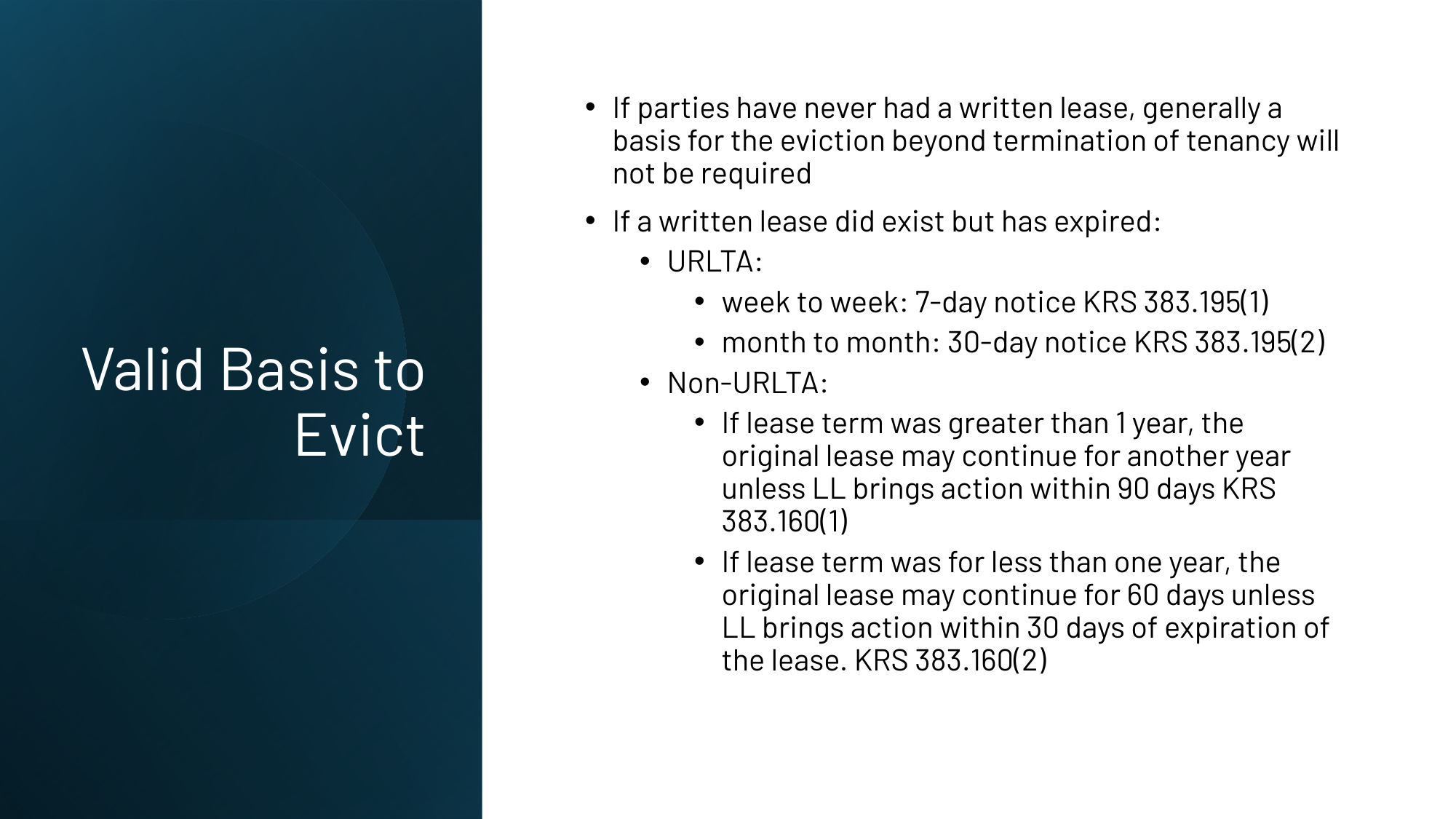

# Valid Basis to Evict
If parties have never had a written lease, generally a basis for the eviction beyond termination of tenancy will not be required
If a written lease did exist but has expired:
URLTA:
week to week: 7-day notice KRS 383.195(1)
month to month: 30-day notice KRS 383.195(2)
Non-URLTA:
If lease term was greater than 1 year, the original lease may continue for another year unless LL brings action within 90 days KRS 383.160(1)
If lease term was for less than one year, the original lease may continue for 60 days unless LL brings action within 30 days of expiration of the lease. KRS 383.160(2)